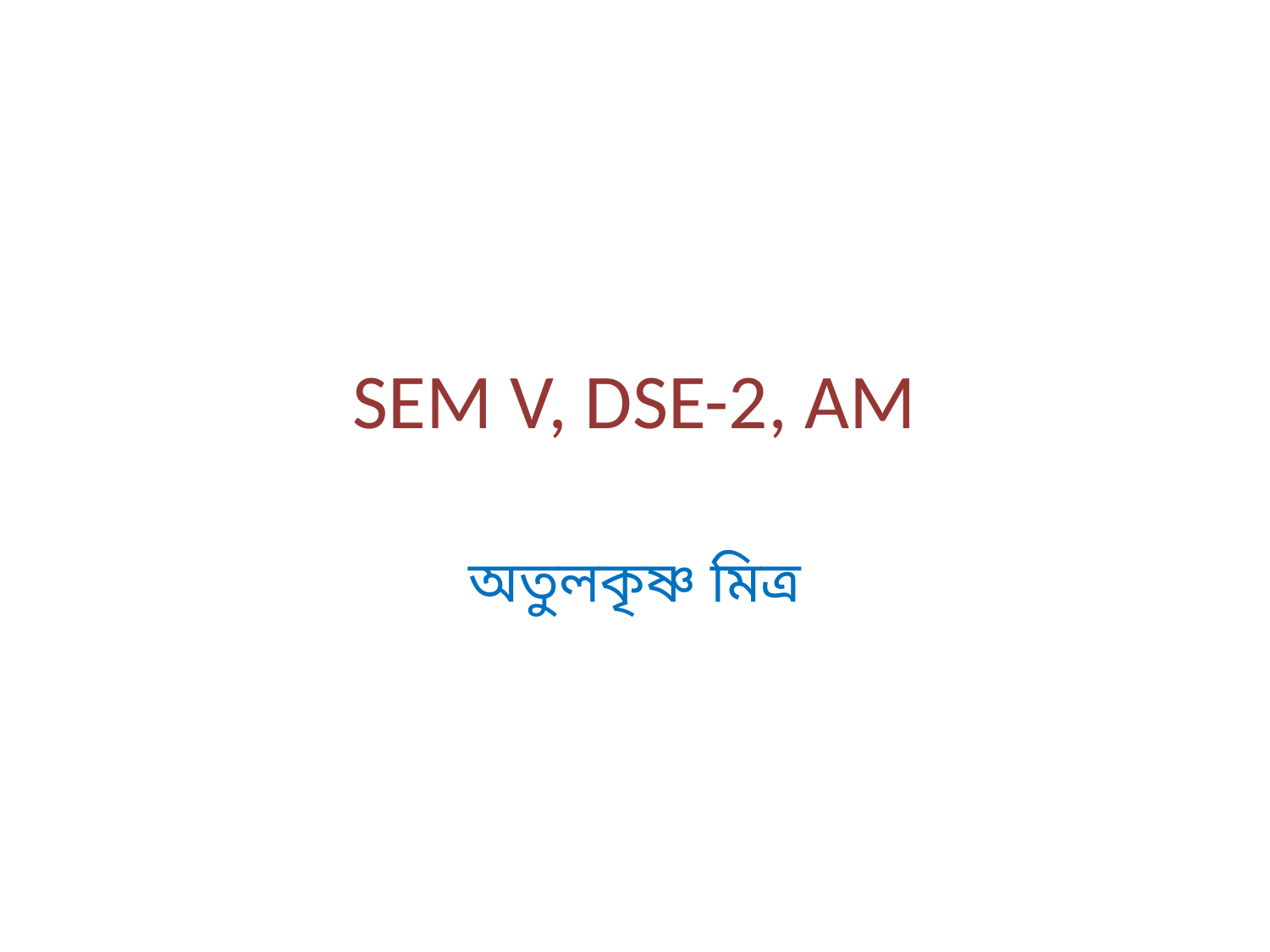

# SEM V, DSE-2, AM
অতুলকৃষ্ণ মিত্র